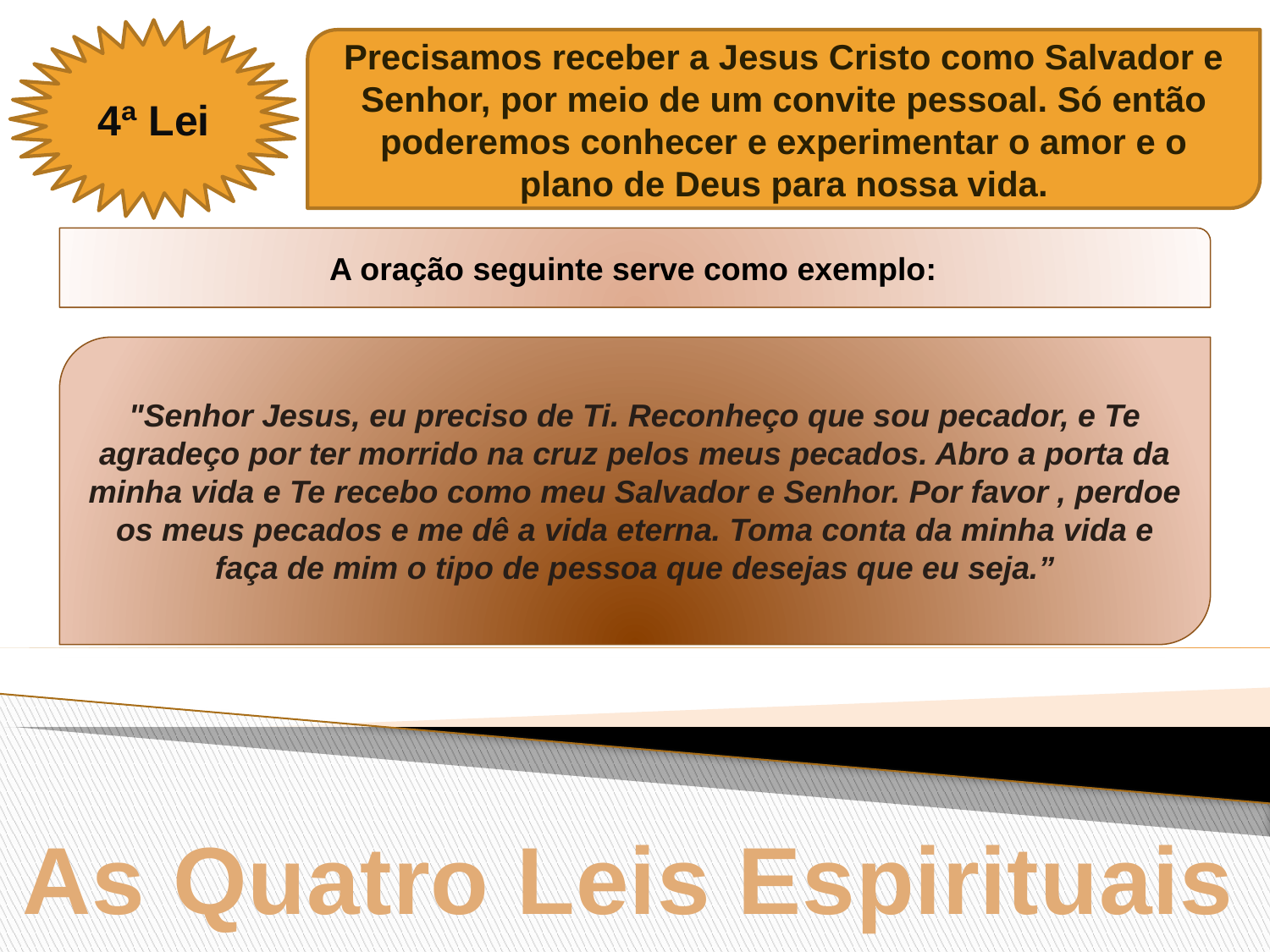

4ª Lei
Precisamos receber a Jesus Cristo como Salvador e Senhor, por meio de um convite pessoal. Só então poderemos conhecer e experimentar o amor e o plano de Deus para nossa vida.
A oração seguinte serve como exemplo:
"Senhor Jesus, eu preciso de Ti. Reconheço que sou pecador, e Te agradeço por ter morrido na cruz pelos meus pecados. Abro a porta da minha vida e Te recebo como meu Salvador e Senhor. Por favor , perdoe os meus pecados e me dê a vida eterna. Toma conta da minha vida e faça de mim o tipo de pessoa que desejas que eu seja.”
As Quatro Leis Espirituais